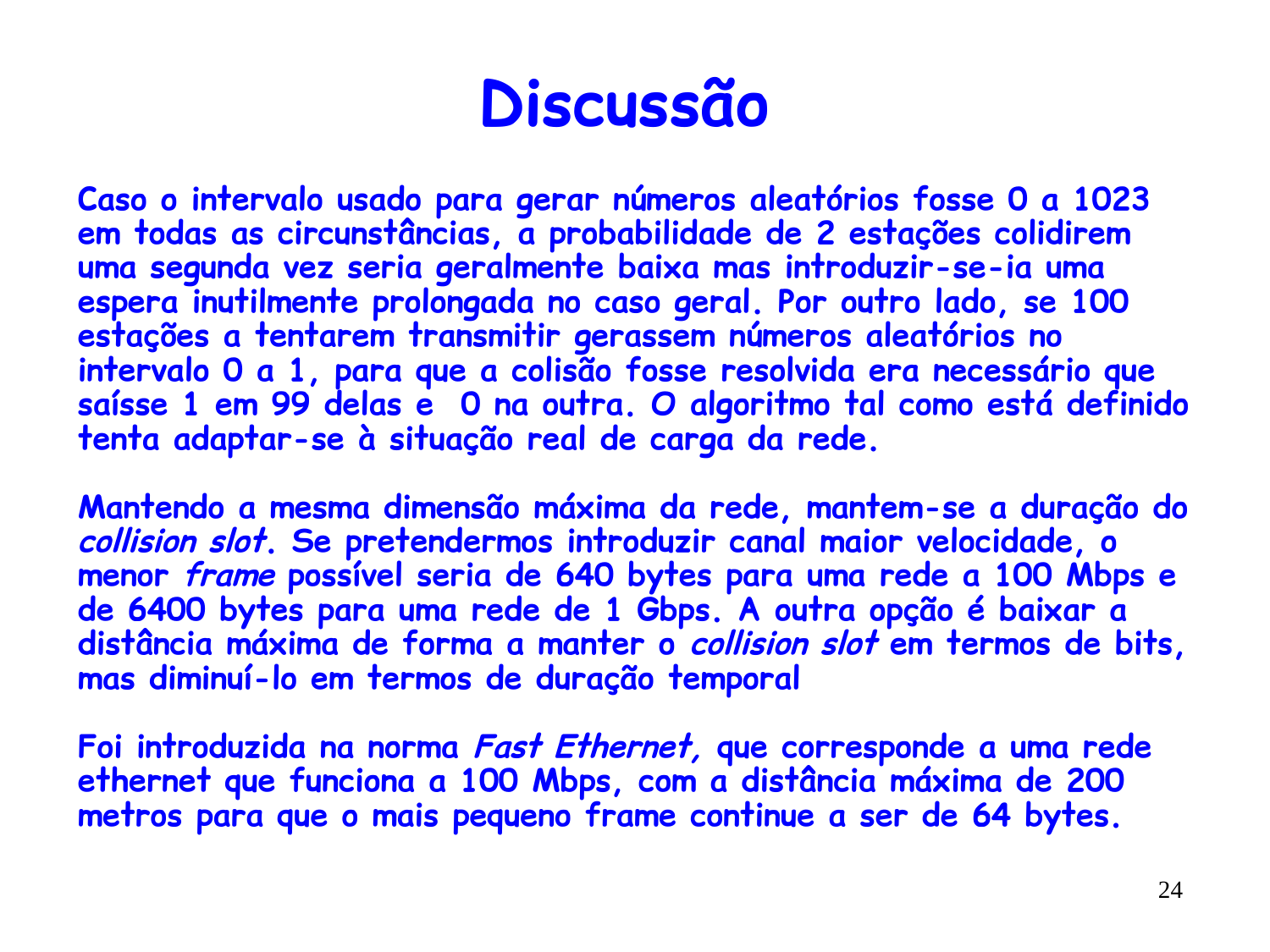

# Discussão
Caso o intervalo usado para gerar números aleatórios fosse 0 a 1023 em todas as circunstâncias, a probabilidade de 2 estações colidirem uma segunda vez seria geralmente baixa mas introduzir-se-ia uma espera inutilmente prolongada no caso geral. Por outro lado, se 100 estações a tentarem transmitir gerassem números aleatórios no intervalo 0 a 1, para que a colisão fosse resolvida era necessário que saísse 1 em 99 delas e  0 na outra. O algoritmo tal como está definido tenta adaptar-se à situação real de carga da rede.

Mantendo a mesma dimensão máxima da rede, mantem-se a duração do collision slot. Se pretendermos introduzir canal maior velocidade, o menor frame possível seria de 640 bytes para uma rede a 100 Mbps e de 6400 bytes para uma rede de 1 Gbps. A outra opção é baixar a distância máxima de forma a manter o collision slot em termos de bits, mas diminuí-lo em termos de duração temporal

Foi introduzida na norma Fast Ethernet, que corresponde a uma rede ethernet que funciona a 100 Mbps, com a distância máxima de 200 metros para que o mais pequeno frame continue a ser de 64 bytes.
24